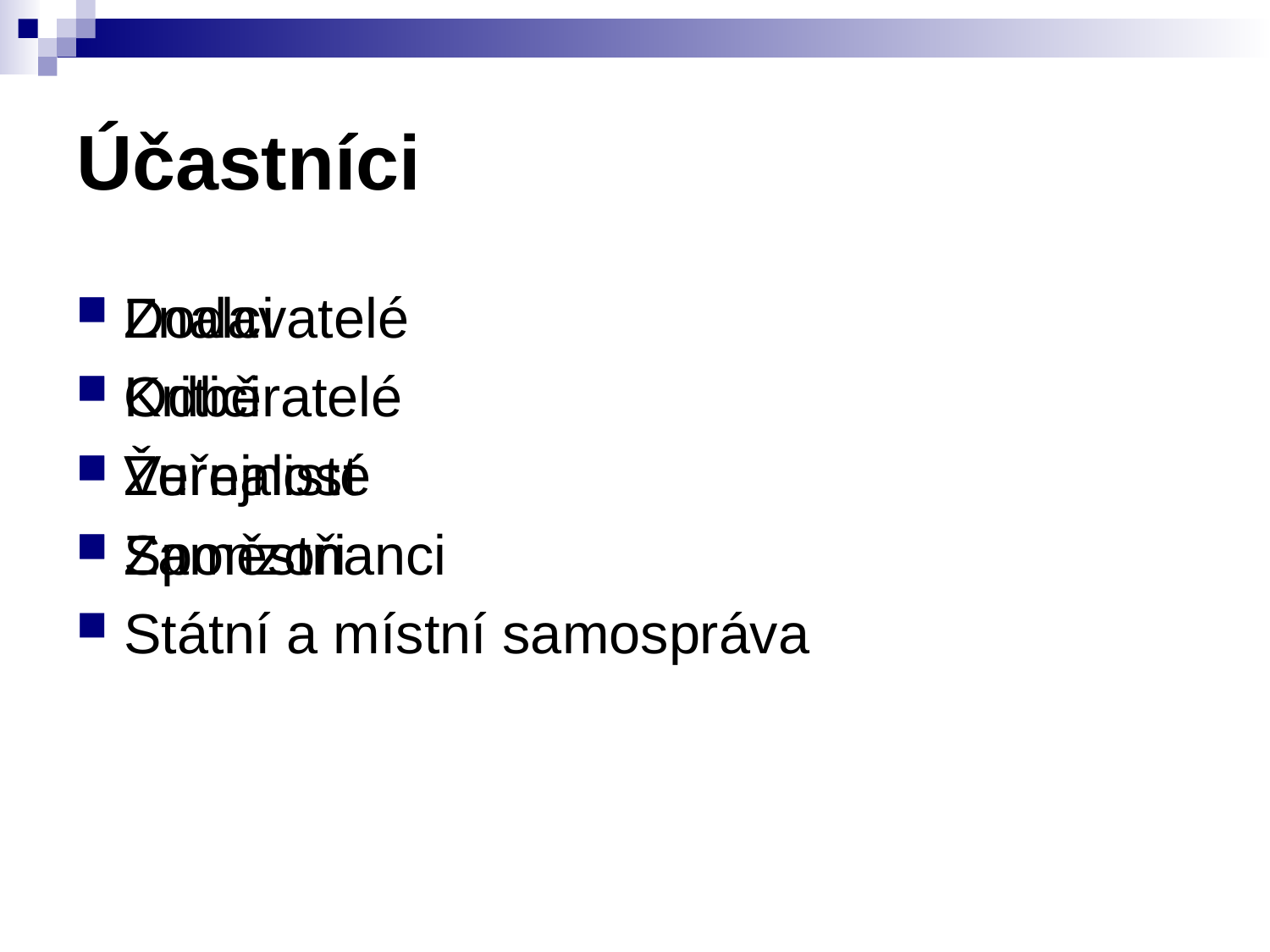

# Účastníci
Dodavatelé
Odběratelé
Veřejnost
Zaměstnanci
Státní a místní samospráva
Znalci
Kritici
Žurnalisté
Sponzoři